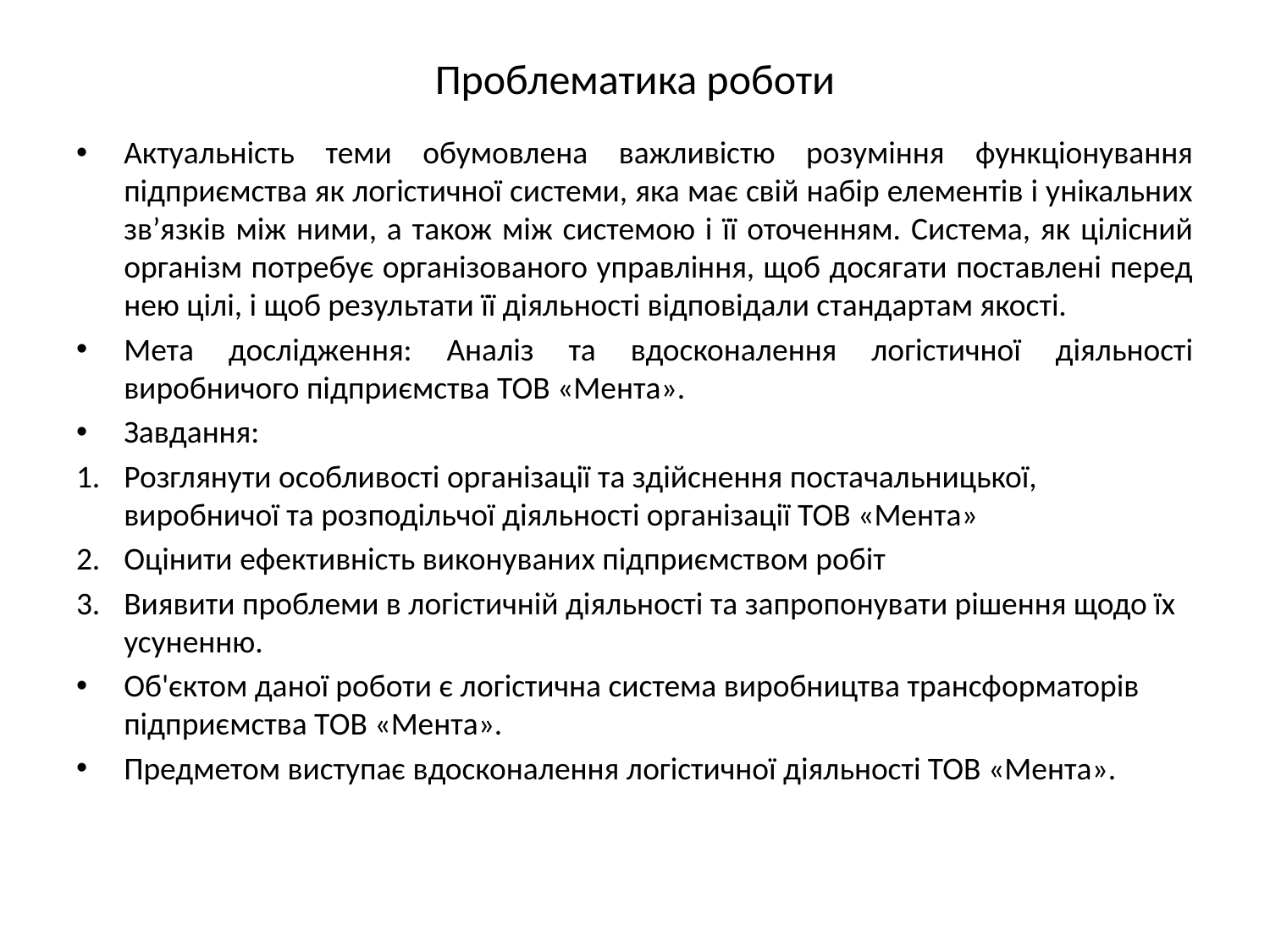

# Проблематика роботи
Актуальність теми обумовлена важливістю розуміння функціонування підприємства як логістичної системи, яка має свій набір елементів і унікальних зв’язків між ними, а також між системою і її оточенням. Система, як цілісний організм потребує організованого управління, щоб досягати поставлені перед нею цілі, і щоб результати її діяльності відповідали стандартам якості.
Мета дослідження: Аналіз та вдосконалення логістичної діяльності виробничого підприємства ТОВ «Мента».
Завдання:
Розглянути особливості організації та здійснення постачальницької, виробничої та розподільчої діяльності організації ТОВ «Мента»
Оцінити ефективність виконуваних підприємством робіт
Виявити проблеми в логістичній діяльності та запропонувати рішення щодо їх усуненню.
Об'єктом даної роботи є логістична система виробництва трансформаторів підприємства ТОВ «Мента».
Предметом виступає вдосконалення логістичної діяльності ТОВ «Мента».